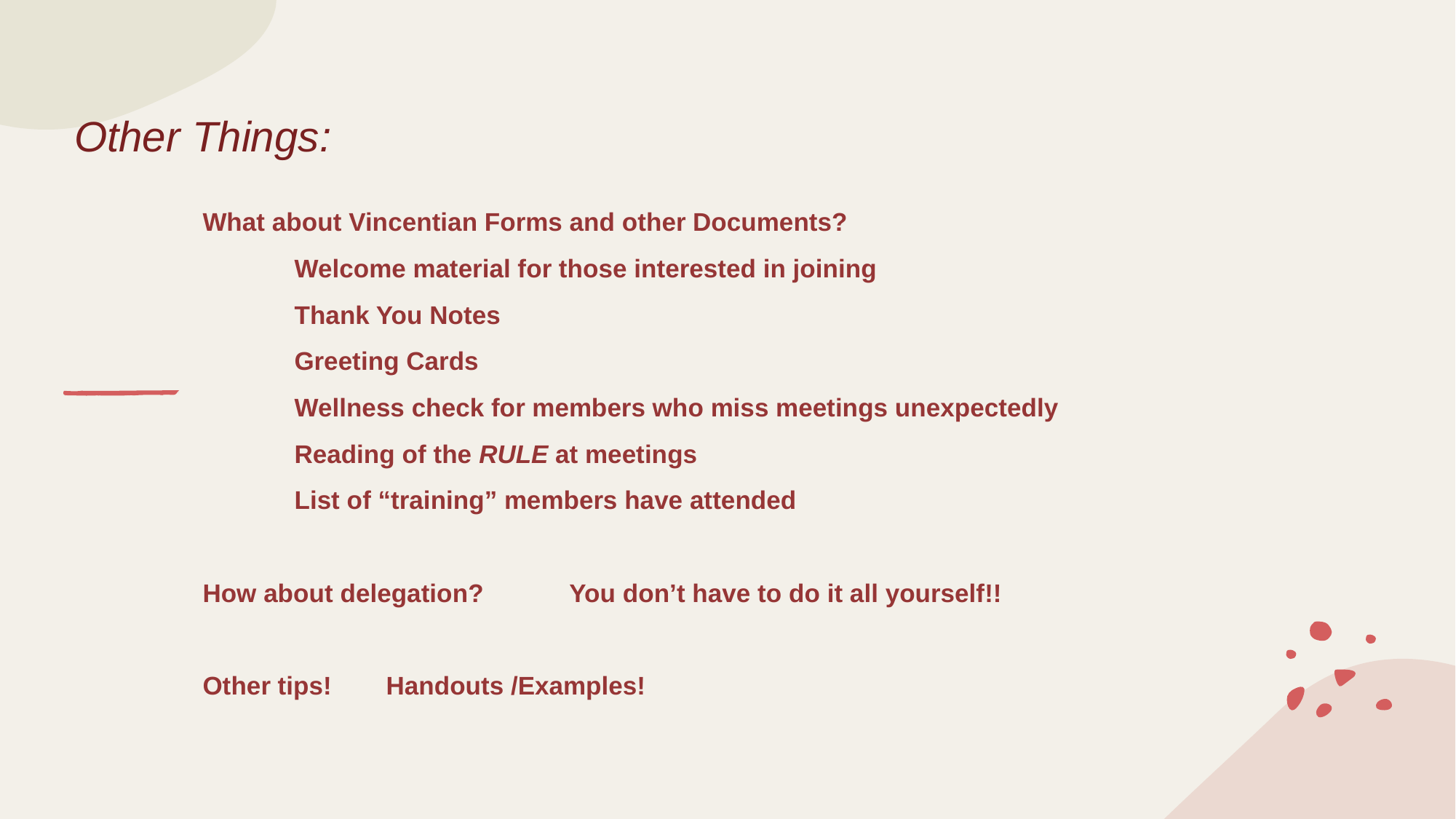

# Other Things:
What about Vincentian Forms and other Documents?
	Welcome material for those interested in joining
	Thank You Notes
	Greeting Cards
	Wellness check for members who miss meetings unexpectedly
	Reading of the RULE at meetings
	List of “training” members have attended

How about delegation?	You don’t have to do it all yourself!!

Other tips!		Handouts /Examples!